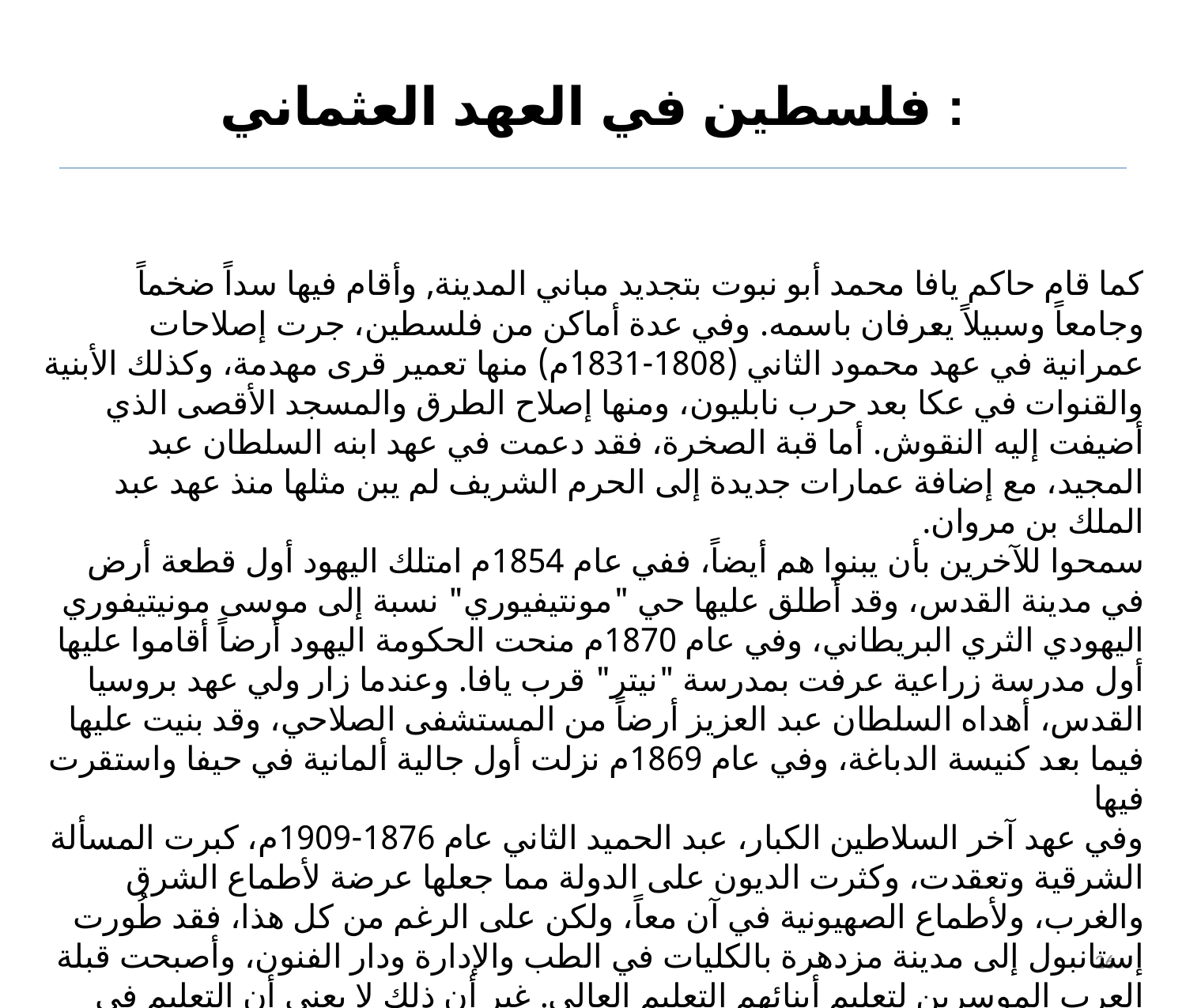

# فلسطين في العهد العثماني :
كما قام حاكم يافا محمد أبو نبوت بتجديد مباني المدينة, وأقام فيها سداً ضخماً وجامعاً وسبيلاً يعرفان باسمه. وفي عدة أماكن من فلسطين، جرت إصلاحات عمرانية في عهد محمود الثاني (1808-1831م) منها تعمير قرى مهدمة، وكذلك الأبنية والقنوات في عكا بعد حرب نابليون، ومنها إصلاح الطرق والمسجد الأقصى الذي أضيفت إليه النقوش. أما قبة الصخرة، فقد دعمت في عهد ابنه السلطان عبد المجيد، مع إضافة عمارات جديدة إلى الحرم الشريف لم يبن مثلها منذ عهد عبد الملك بن مروان.
سمحوا للآخرين بأن يبنوا هم أيضاً، ففي عام 1854م امتلك اليهود أول قطعة أرض في مدينة القدس، وقد أطلق عليها حي "مونتيفيوري" نسبة إلى موسى مونيتيفوري اليهودي الثري البريطاني، وفي عام 1870م منحت الحكومة اليهود أرضاً أقاموا عليها أول مدرسة زراعية عرفت بمدرسة "نيتر" قرب يافا. وعندما زار ولي عهد بروسيا القدس، أهداه السلطان عبد العزيز أرضاً من المستشفى الصلاحي، وقد بنيت عليها فيما بعد كنيسة الدباغة، وفي عام 1869م نزلت أول جالية ألمانية في حيفا واستقرت فيها
وفي عهد آخر السلاطين الكبار، عبد الحميد الثاني عام 1876-1909م، كبرت المسألة الشرقية وتعقدت، وكثرت الديون على الدولة مما جعلها عرضة لأطماع الشرق والغرب، ولأطماع الصهيونية في آن معاً، ولكن على الرغم من كل هذا، فقد طُورت إستانبول إلى مدينة مزدهرة بالكليات في الطب والإدارة ودار الفنون، وأصبحت قبلة العرب الموسرين لتعليم أبنائهم التعليم العالي. غير أن ذلك لا يعني أن التعليم في المرحلتين الإبتدائية والإعدادية كان مرضياً في البلاد العربية عامة وفي فلسطين خاصة .
26